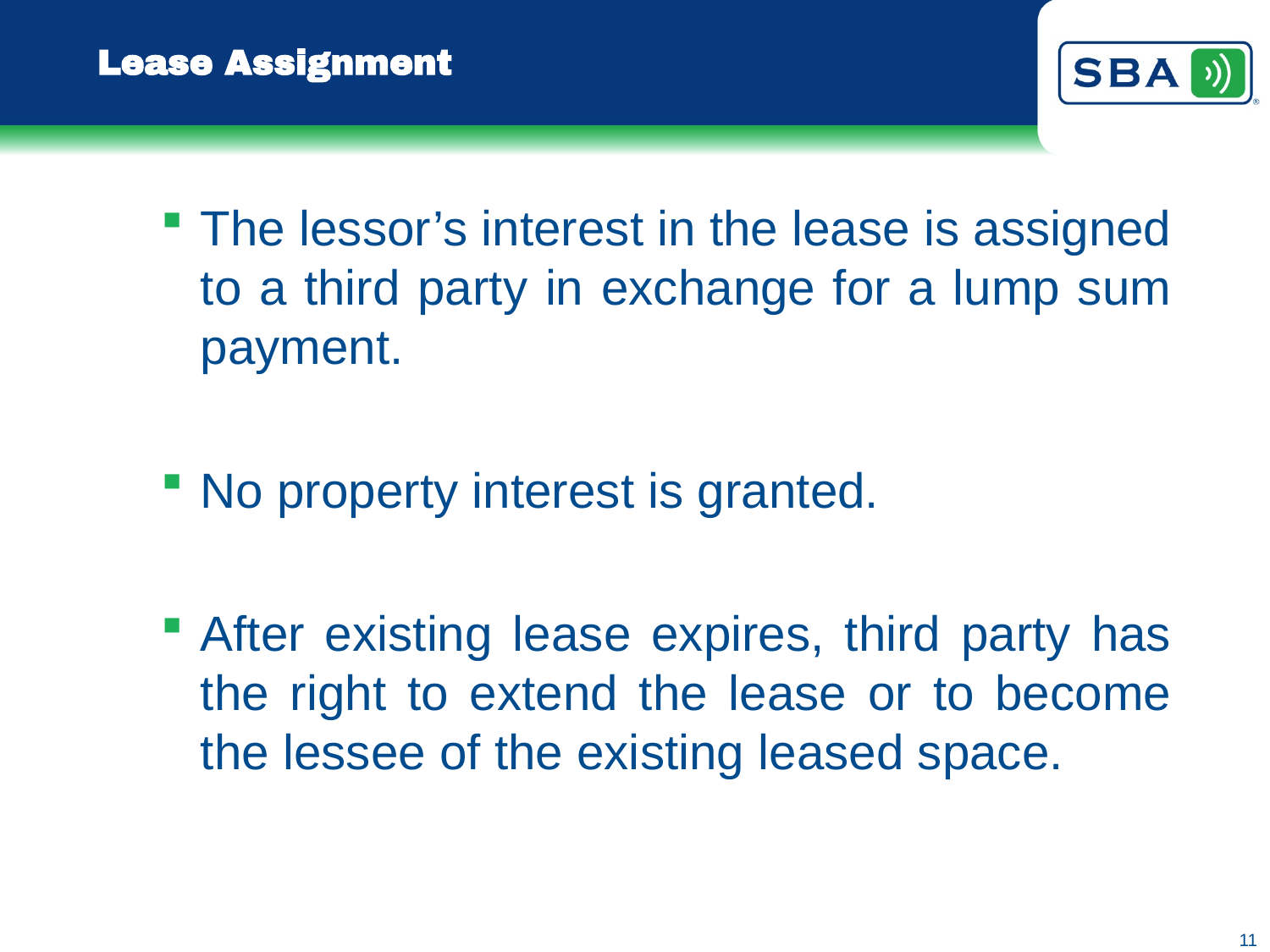

# Lease Assignment
The lessor’s interest in the lease is assigned to a third party in exchange for a lump sum payment.

No property interest is granted.

After existing lease expires, third party has the right to extend the lease or to become the lessee of the existing leased space.